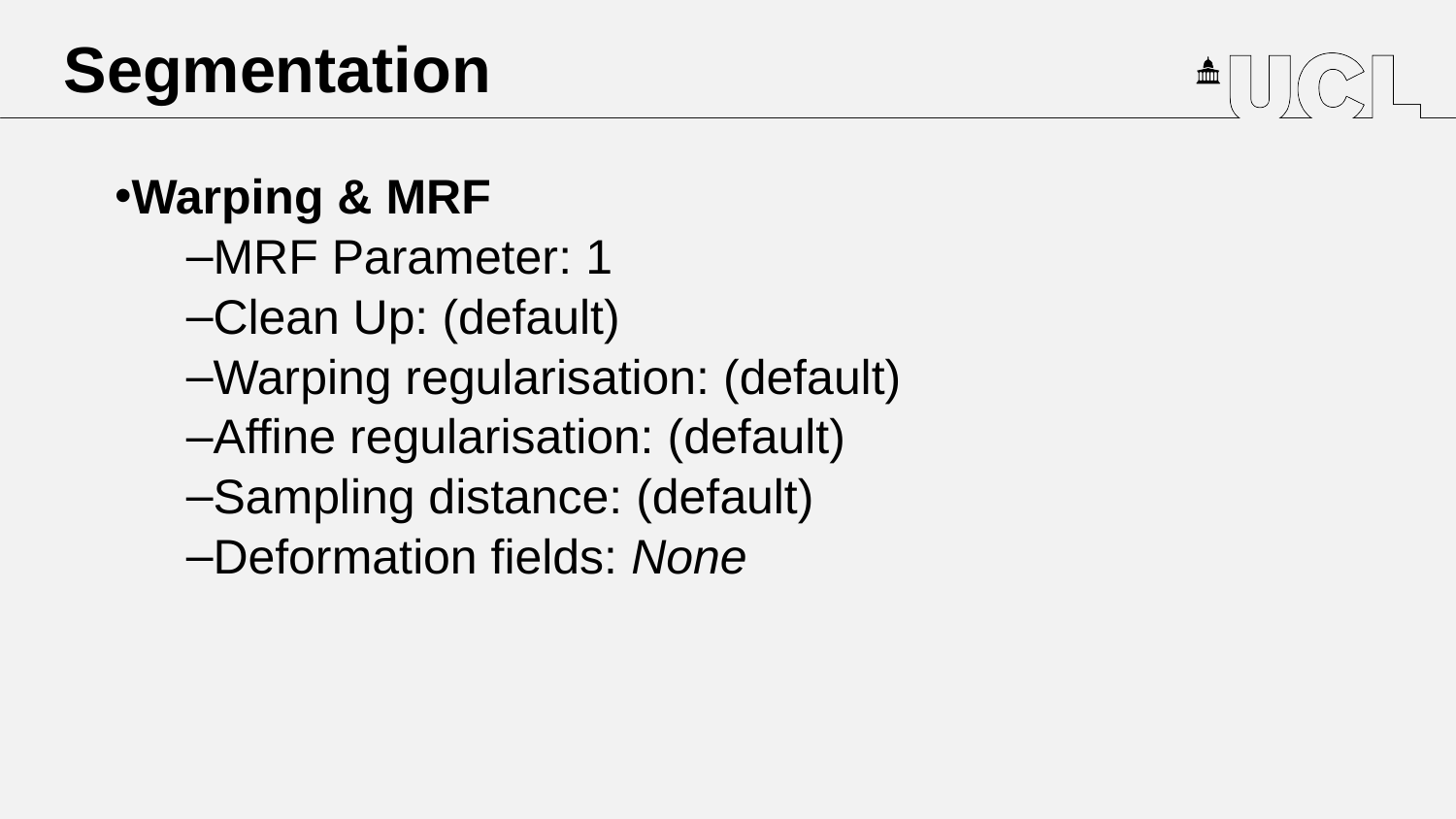

Segmentation
Warping & MRF
MRF Parameter: 1
Clean Up: (default)
Warping regularisation: (default)
Affine regularisation: (default)
Sampling distance: (default)
Deformation fields: None